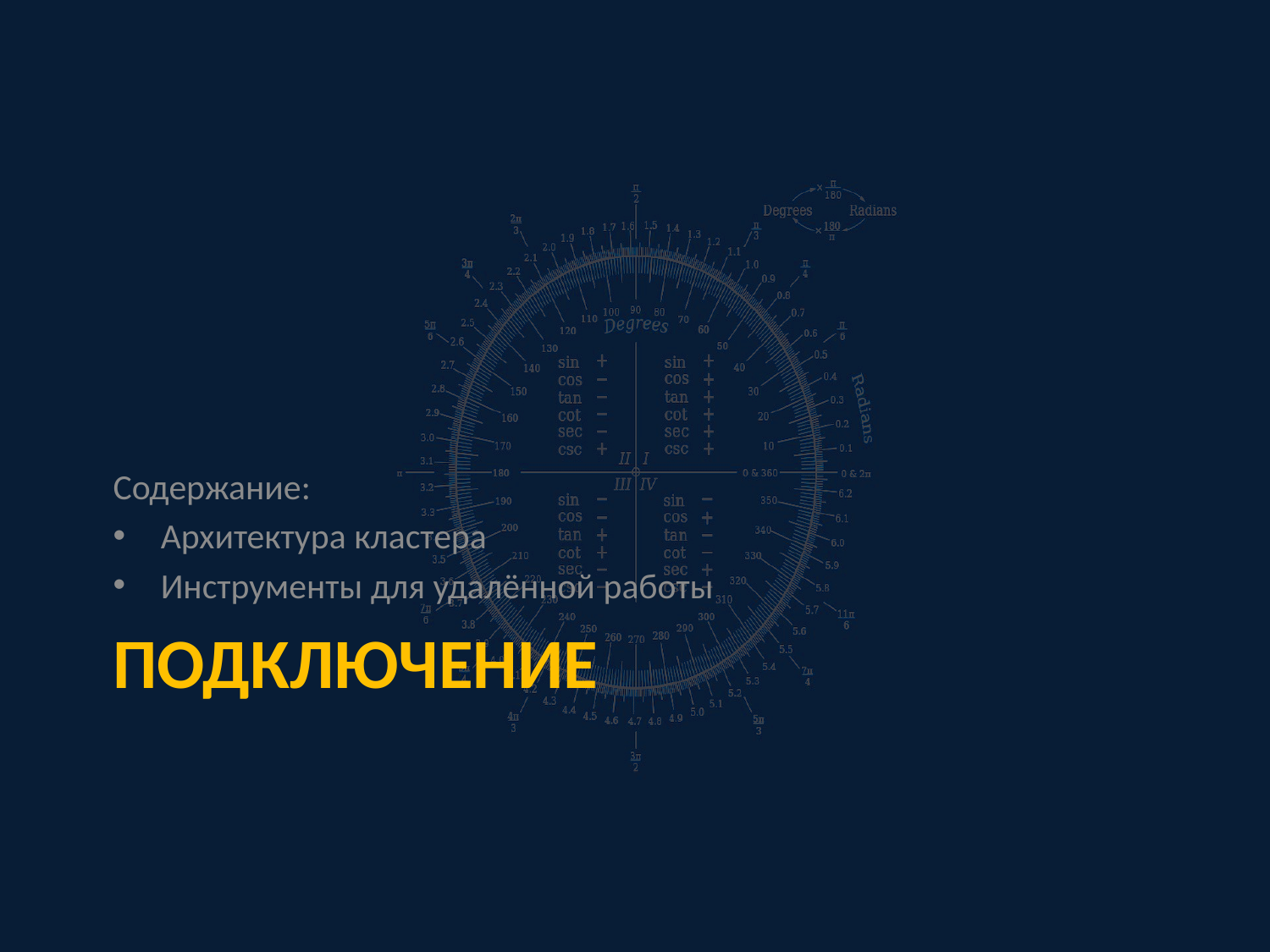

Содержание:
Архитектура кластера
Инструменты для удалённой работы
# Подключение